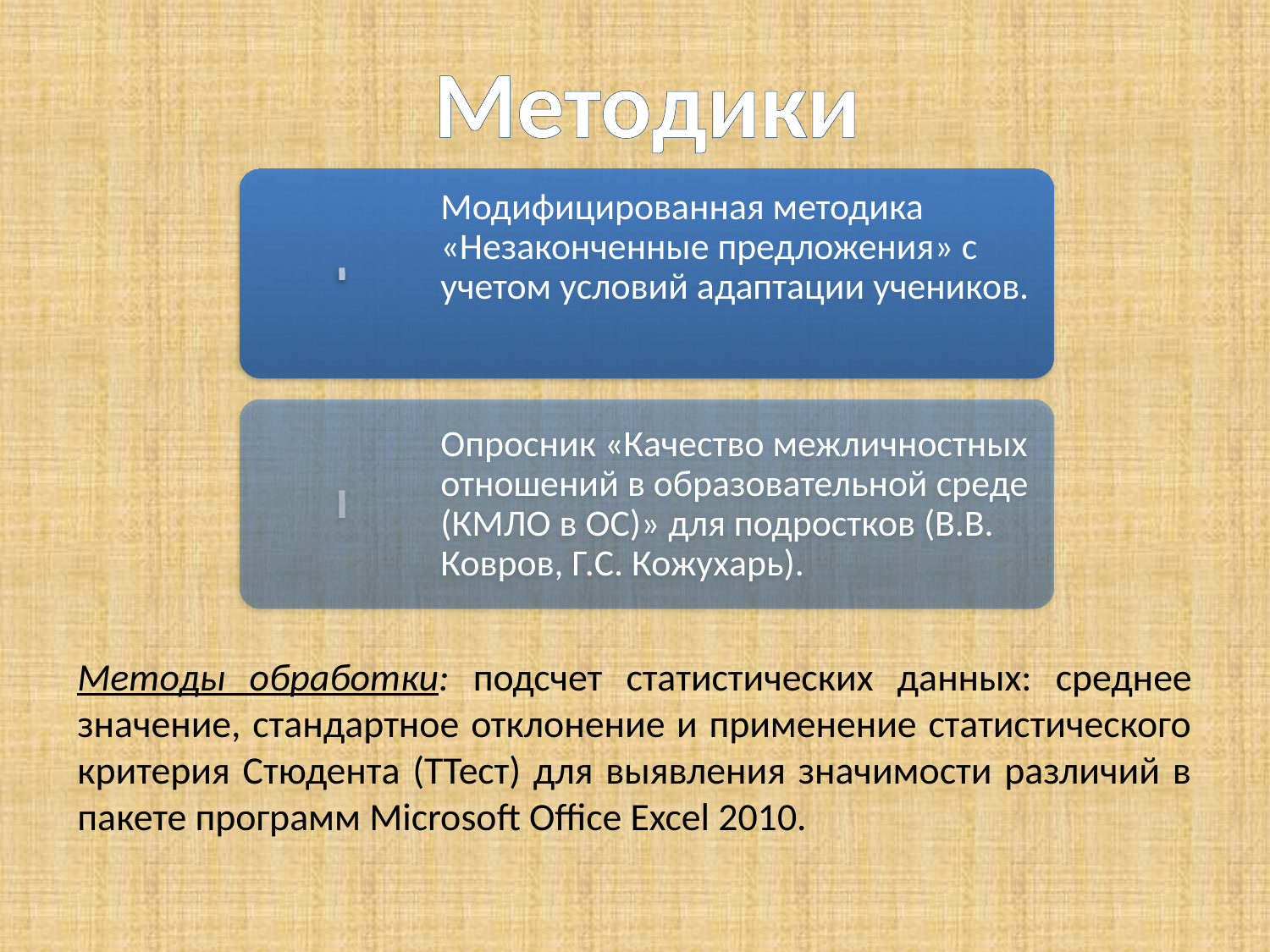

Методики
Модифицированная методика «Незаконченные предложения» с учетом условий адаптации учеников.

Опросник «Качество межличностных отношений в образовательной среде (КМЛО в ОС)» для подростков (В.В. Ковров, Г.С. Кожухарь).
Методы обработки: подсчет статистических данных: среднее значение, стандартное отклонение и применение статистического критерия Стюдента (ТТест) для выявления значимости различий в пакете программ Microsoft Office Excel 2010.